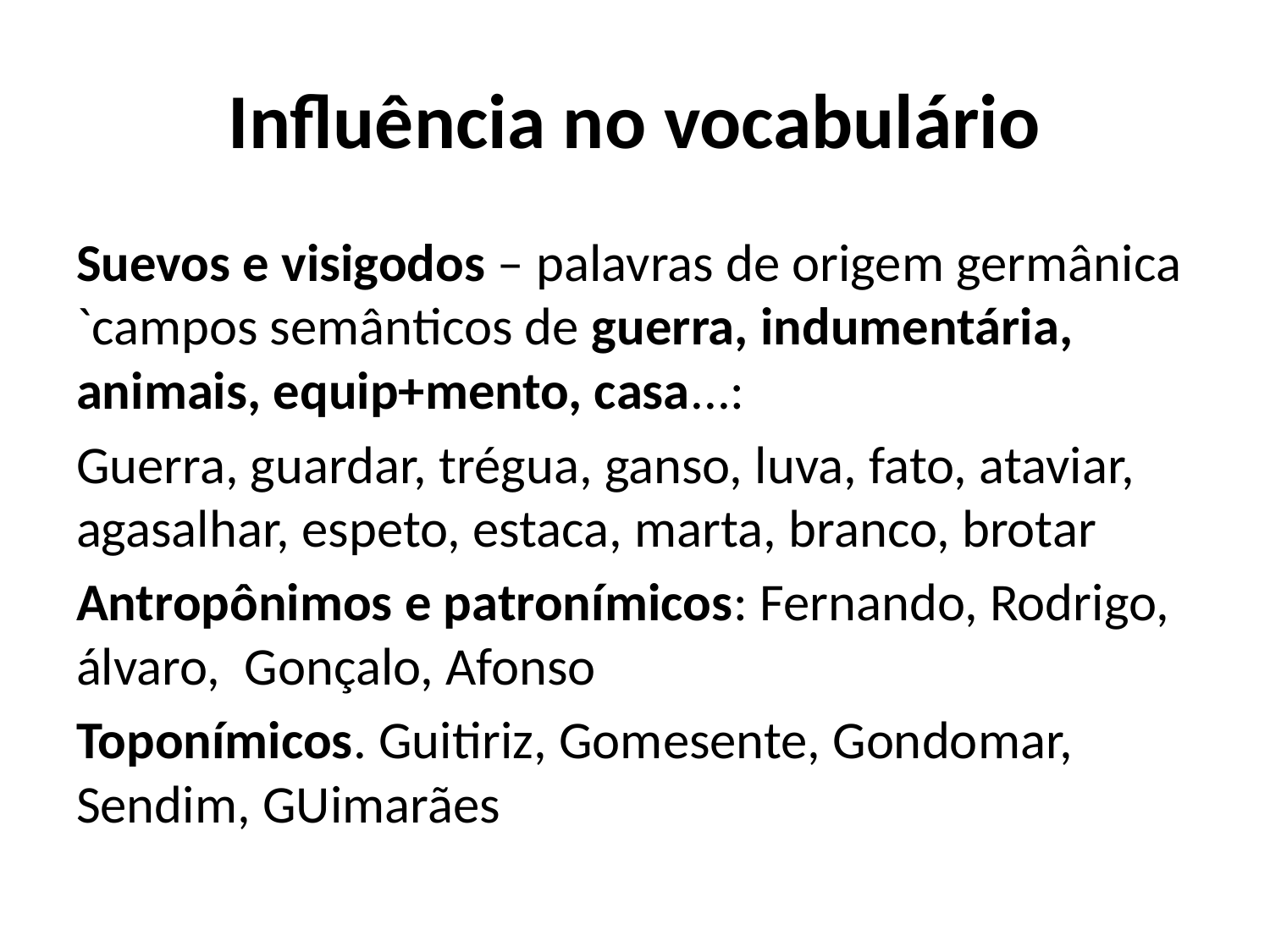

# Influência no vocabulário
Suevos e visigodos – palavras de origem germânica `campos semânticos de guerra, indumentária, animais, equip+mento, casa...:
Guerra, guardar, trégua, ganso, luva, fato, ataviar, agasalhar, espeto, estaca, marta, branco, brotar
Antropônimos e patronímicos: Fernando, Rodrigo, álvaro,  Gonçalo, Afonso
Toponímicos. Guitiriz, Gomesente, Gondomar, Sendim, GUimarães